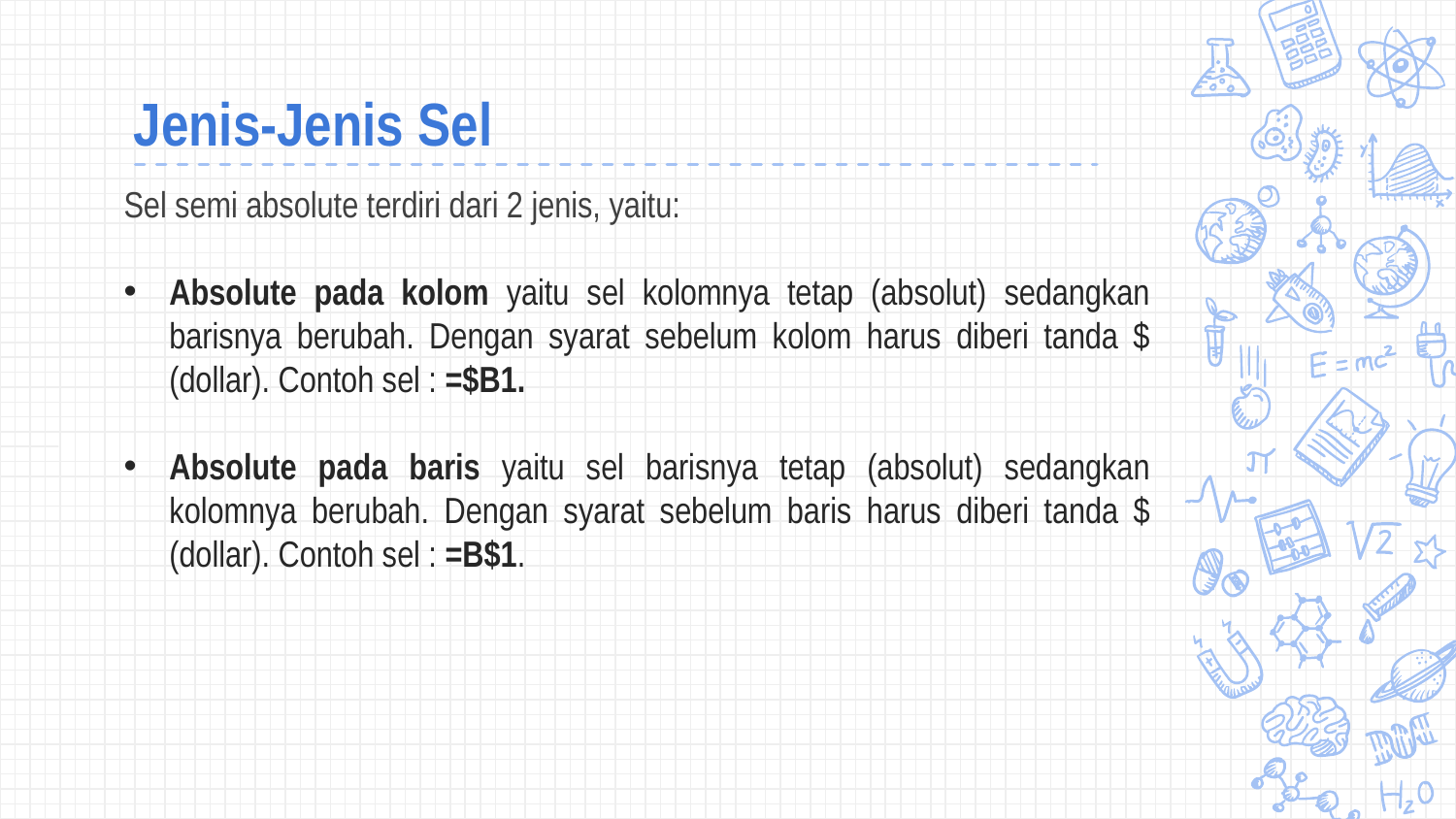

# Jenis-Jenis Sel
Sel semi absolute terdiri dari 2 jenis, yaitu:

Absolute pada kolom yaitu sel kolomnya tetap (absolut) sedangkan barisnya berubah. Dengan syarat sebelum kolom harus diberi tanda $ (dollar). Contoh sel : =$B1.

Absolute pada baris yaitu sel barisnya tetap (absolut) sedangkan kolomnya berubah. Dengan syarat sebelum baris harus diberi tanda $ (dollar). Contoh sel : =B$1.